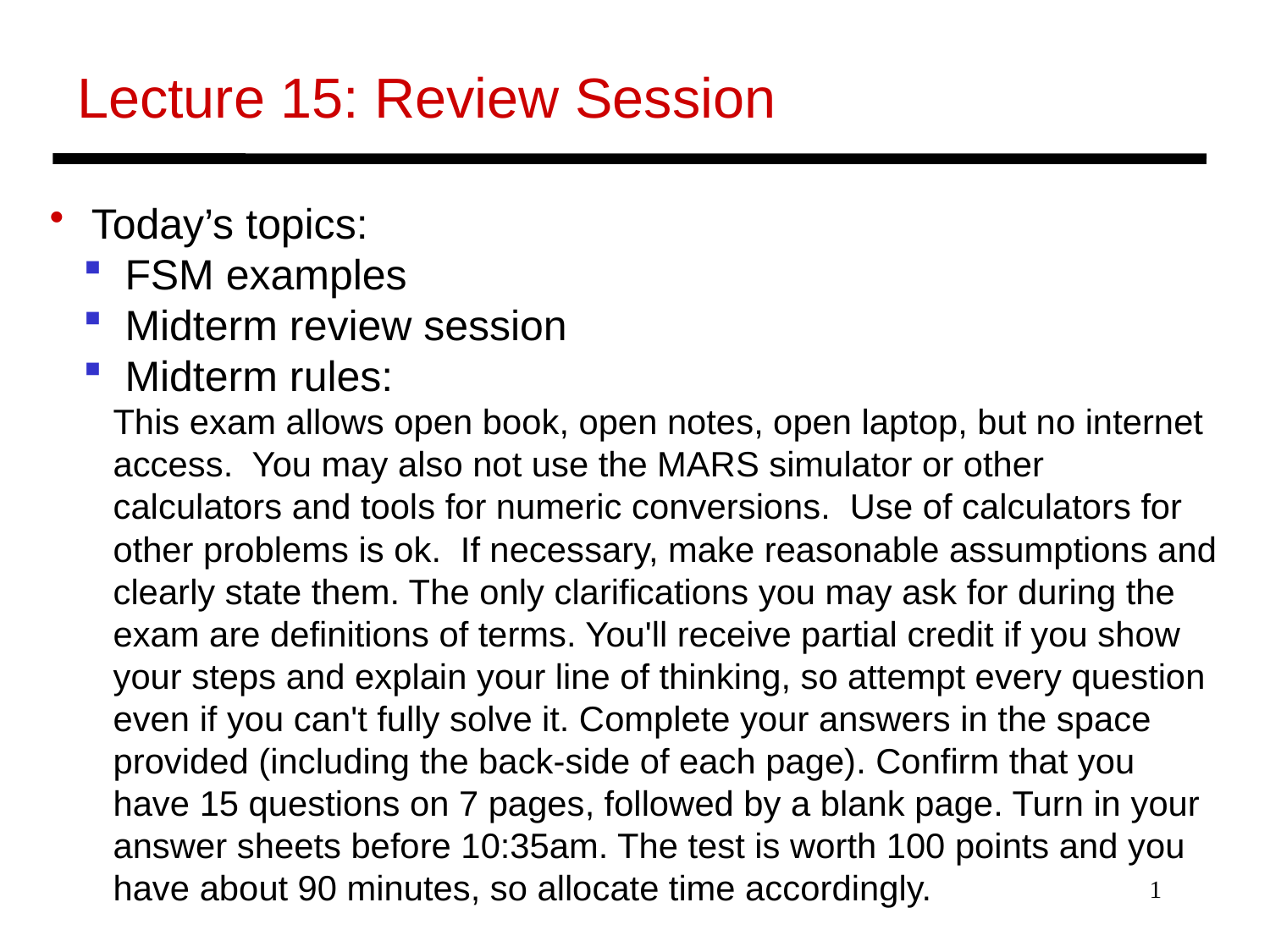

Lecture 15: Review Session

 Today’s topics:
 FSM examples
 Midterm review session
 Midterm rules:
This exam allows open book, open notes, open laptop, but no internet access.  You may also not use the MARS simulator or other calculators and tools for numeric conversions.  Use of calculators for other problems is ok.  If necessary, make reasonable assumptions and clearly state them. The only clarifications you may ask for during the exam are definitions of terms. You'll receive partial credit if you show your steps and explain your line of thinking, so attempt every question even if you can't fully solve it. Complete your answers in the space provided (including the back-side of each page). Confirm that you have 15 questions on 7 pages, followed by a blank page. Turn in your answer sheets before 10:35am. The test is worth 100 points and you have about 90 minutes, so allocate time accordingly.

1